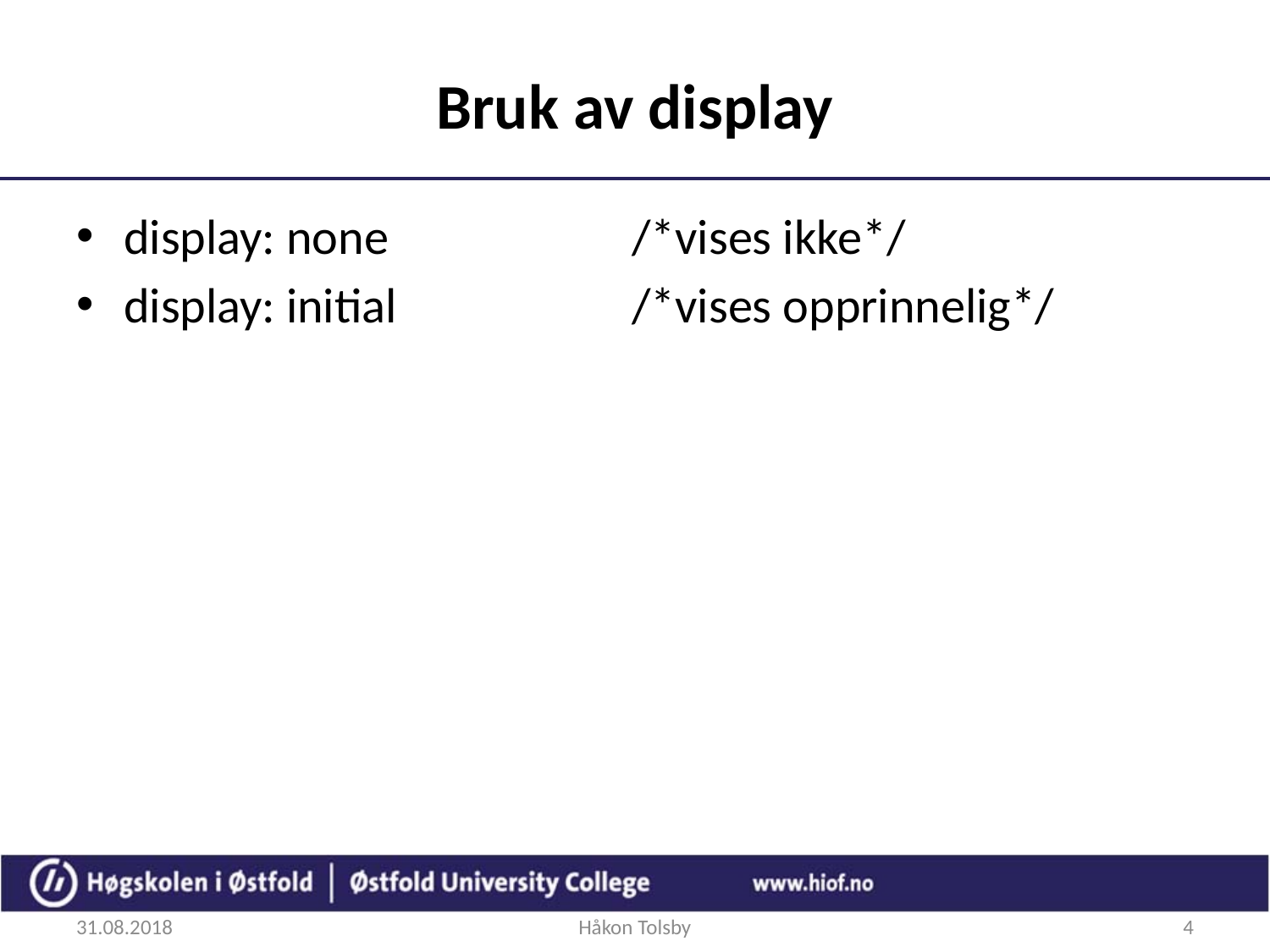

# Bruk av display
display: none		/*vises ikke*/
display: initial		/*vises opprinnelig*/

31.08.2018
Håkon Tolsby
4